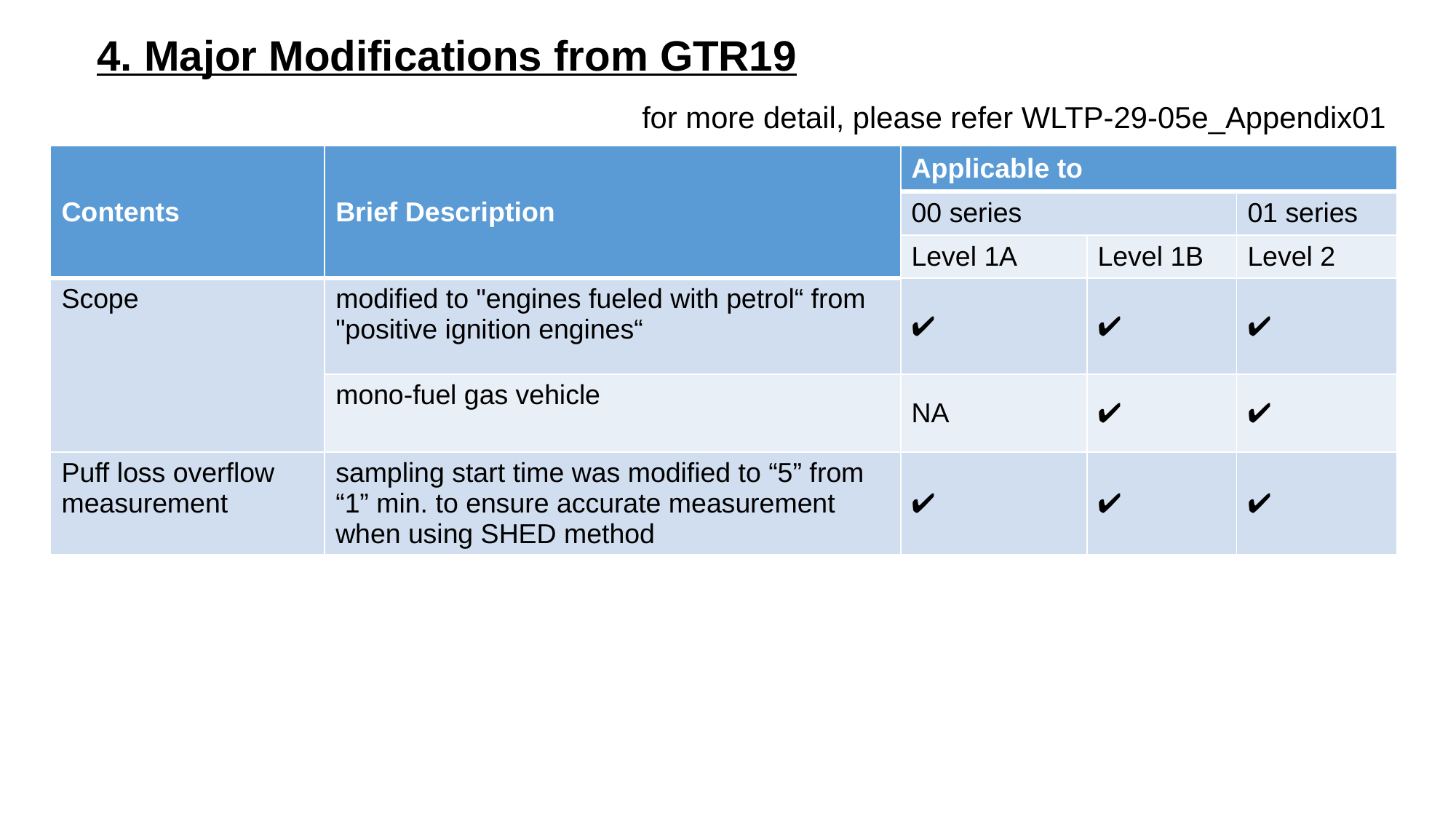

4. Major Modifications from GTR19
for more detail, please refer WLTP-29-05e_Appendix01
| Contents | Brief Description | Applicable to |  |  |
| --- | --- | --- | --- | --- |
|  |  | 00 series |  | 01 series |
|  |  | Level 1A | Level 1B | Level 2 |
| Scope | modified to "engines fueled with petrol“ from "positive ignition engines“ | ✔ | ✔ | ✔ |
|  | mono-fuel gas vehicle | NA | ✔ | ✔ |
| Puff loss overflow measurement | sampling start time was modified to “5” from “1” min. to ensure accurate measurement when using SHED method | ✔ | ✔ | ✔ |